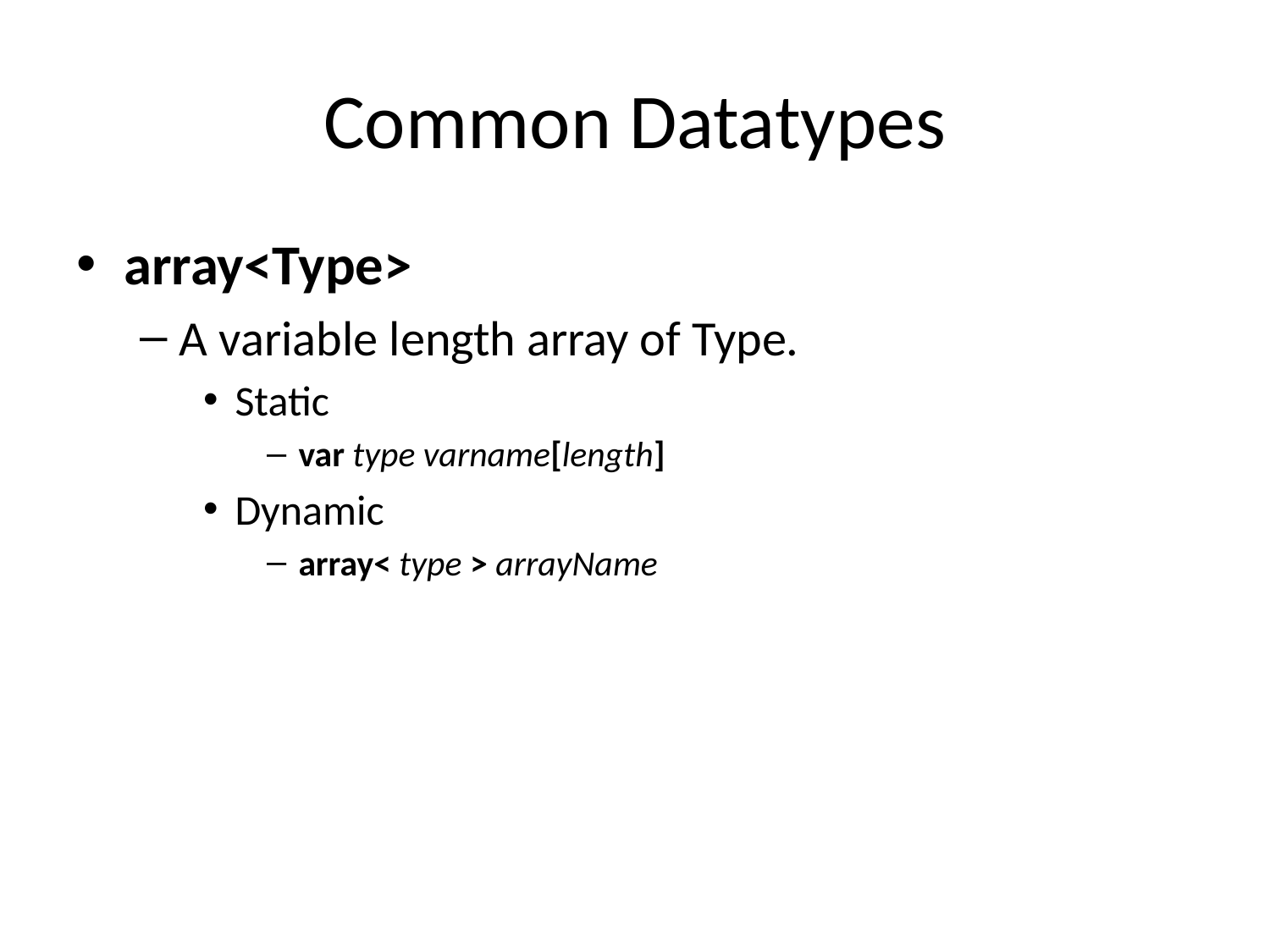

# Common Datatypes
array<Type>
A variable length array of Type.
Static
var type varname[length]
Dynamic
array< type > arrayName